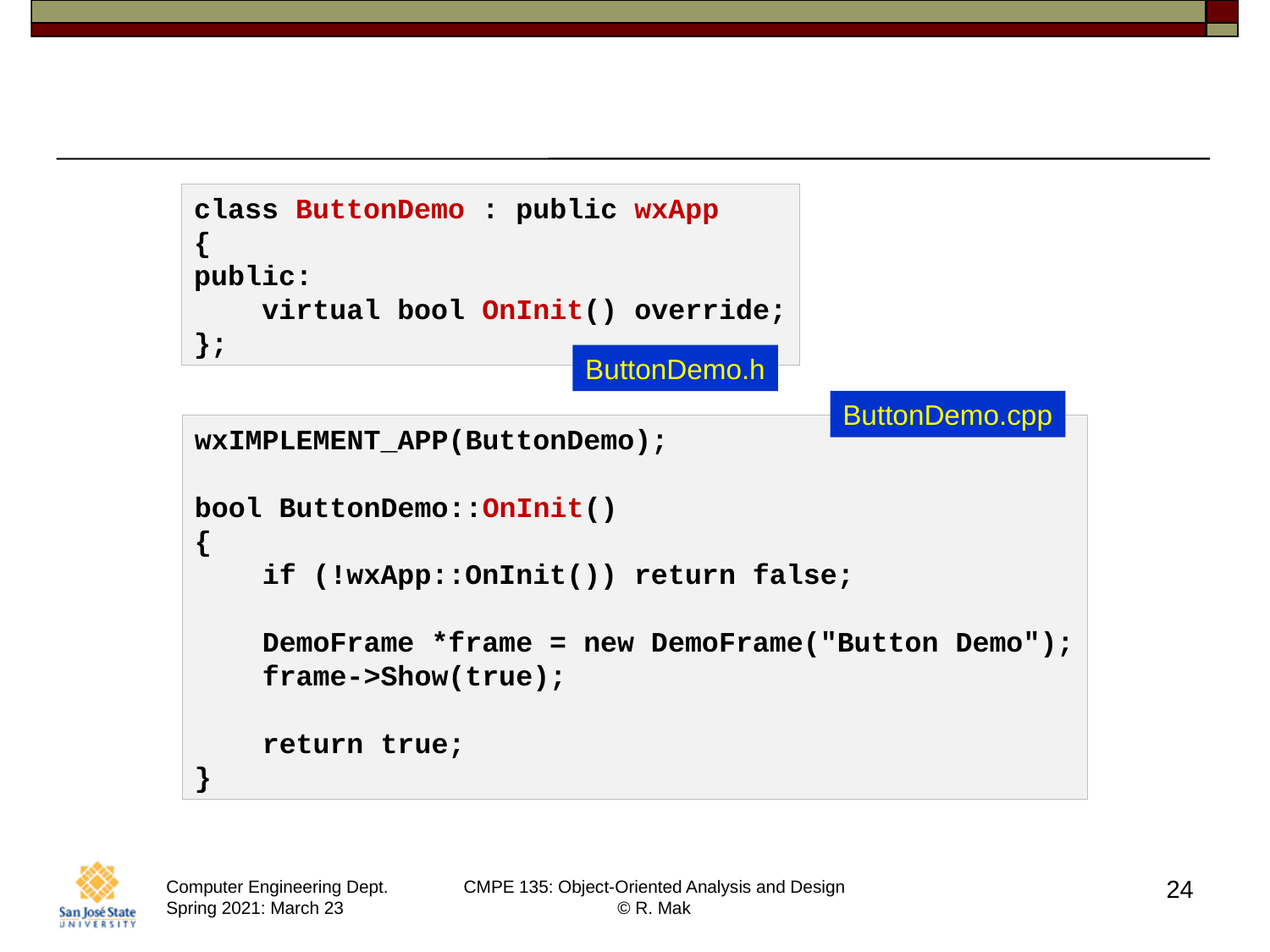

#
class ButtonDemo : public wxApp
{
public:
    virtual bool OnInit() override;
};
ButtonDemo.h
ButtonDemo.cpp
wxIMPLEMENT_APP(ButtonDemo);

bool ButtonDemo::OnInit()
{
    if (!wxApp::OnInit()) return false;
    DemoFrame *frame = new DemoFrame("Button Demo");
    frame->Show(true);

    return true;
}
24